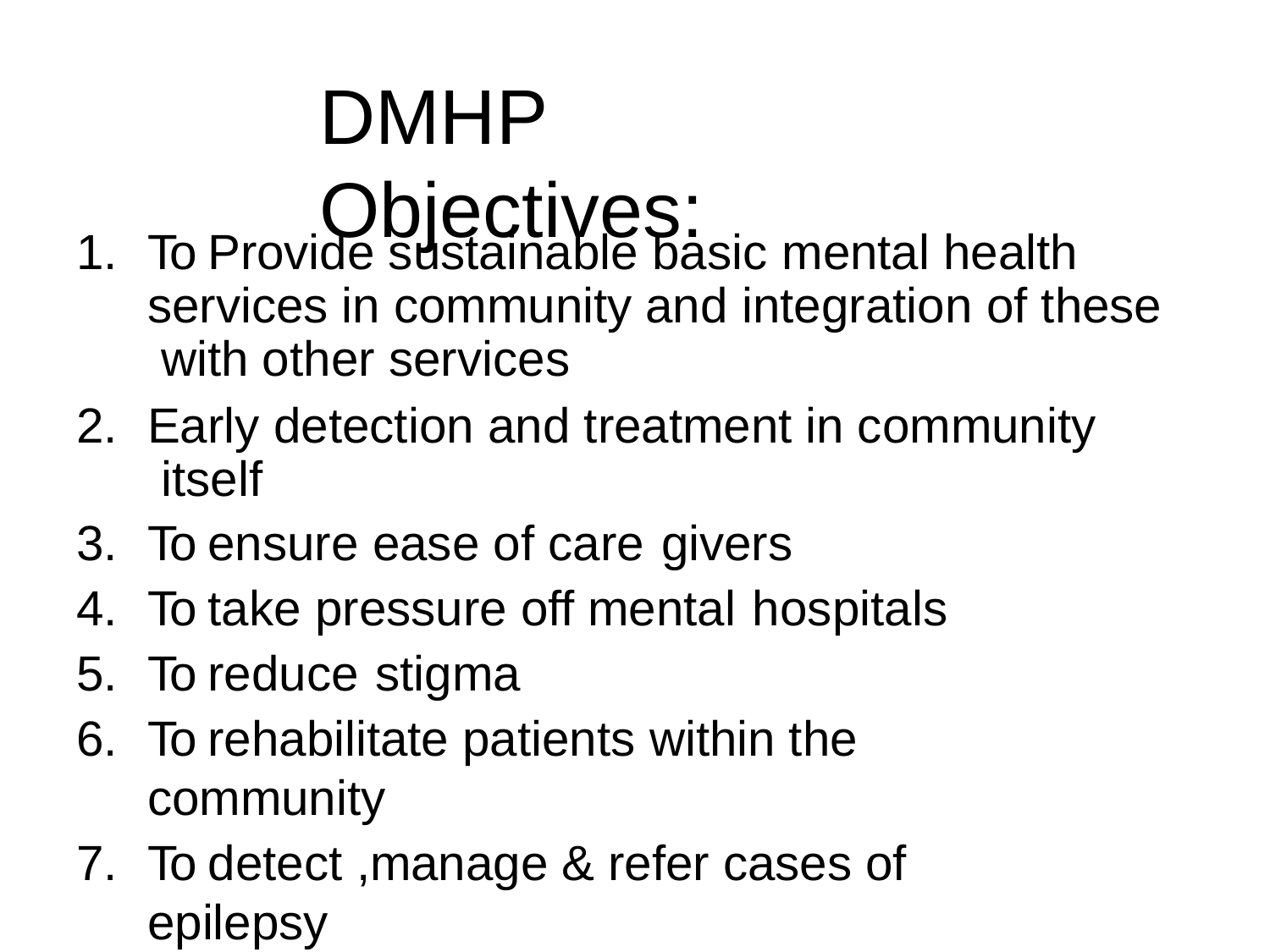

# DMHP Objectives:
To Provide sustainable basic mental health  services in community and integration of these  with other services
Early detection and treatment in community  itself
To ensure ease of care givers
To take pressure off mental hospitals
To reduce stigma
To rehabilitate patients within the community
To detect ,manage & refer cases of epilepsy